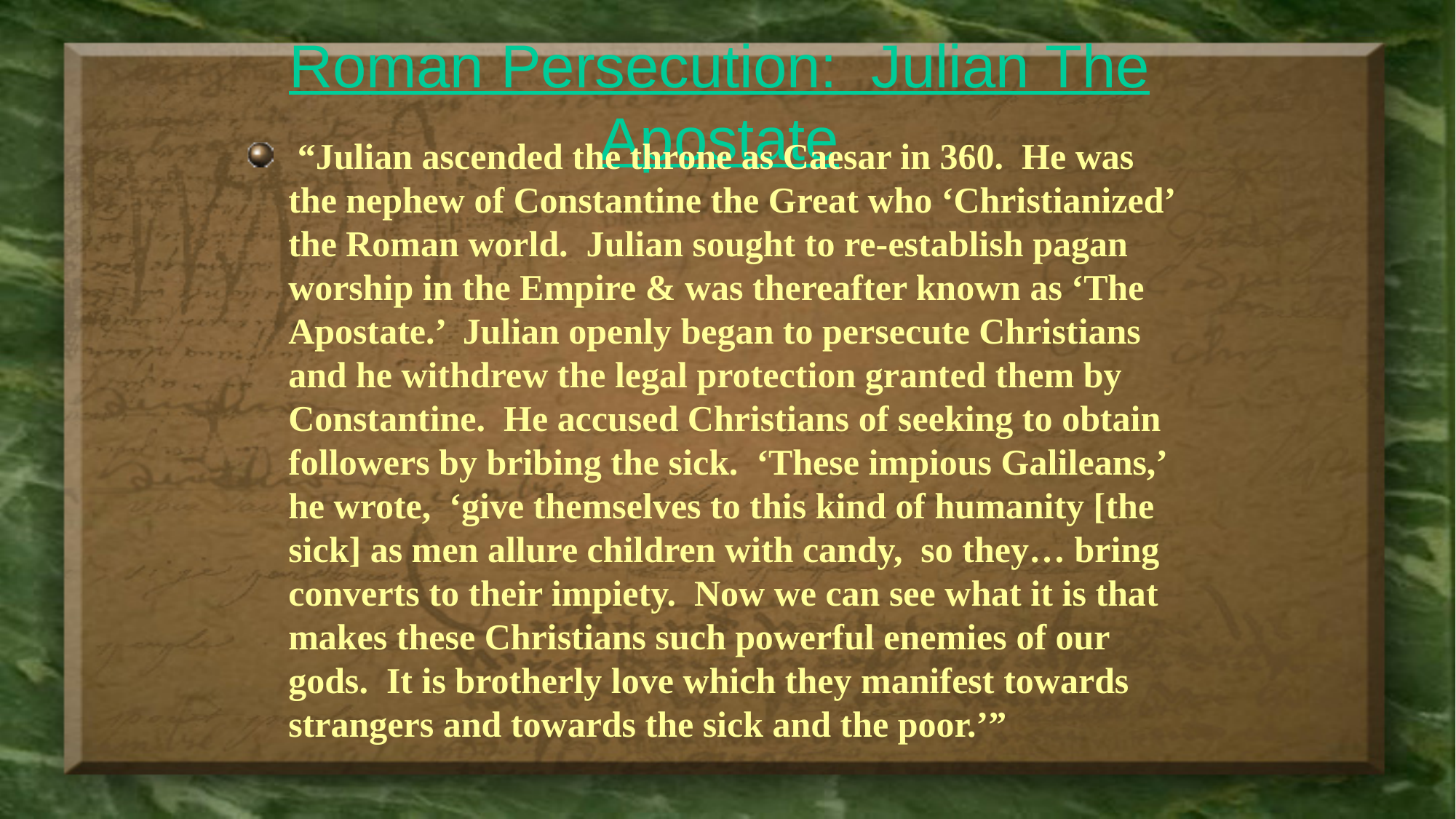

# Roman Persecution:  Julian The Apostate
 “Julian ascended the throne as Caesar in 360.  He was the nephew of Constantine the Great who ‘Christianized’ the Roman world.  Julian sought to re-establish pagan worship in the Empire & was thereafter known as ‘The Apostate.’  Julian openly began to persecute Christians and he withdrew the legal protection granted them by Constantine.  He accused Christians of seeking to obtain followers by bribing the sick.  ‘These impious Galileans,’  he wrote,  ‘give themselves to this kind of humanity [the sick] as men allure children with candy,  so they… bring converts to their impiety.  Now we can see what it is that makes these Christians such powerful enemies of our gods.  It is brotherly love which they manifest towards strangers and towards the sick and the poor.’”